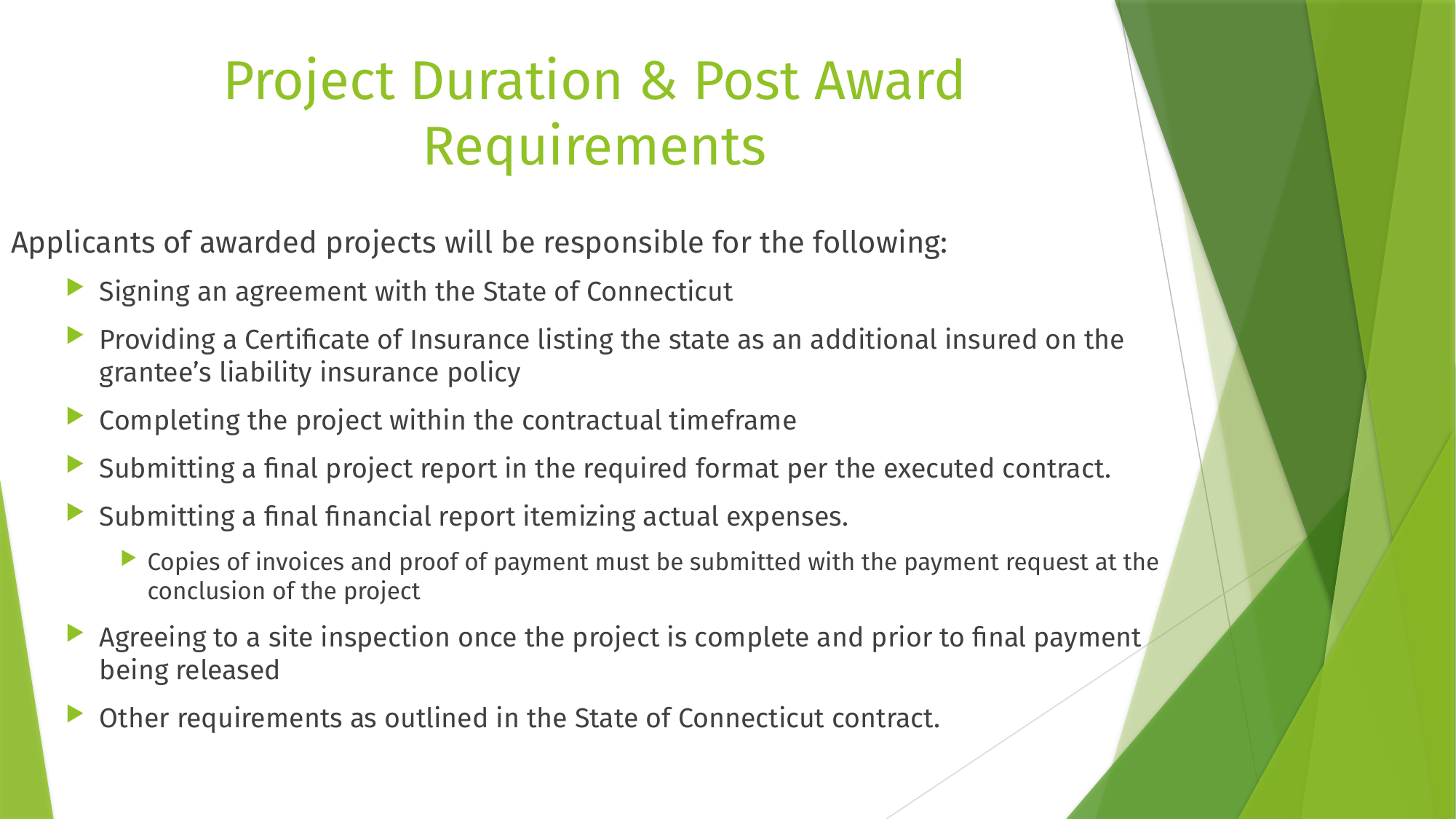

# Project Duration & Post Award Requirements
Applicants of awarded projects will be responsible for the following:
Signing an agreement with the State of Connecticut
Providing a Certificate of Insurance listing the state as an additional insured on the grantee’s liability insurance policy
Completing the project within the contractual timeframe
Submitting a final project report in the required format per the executed contract.
Submitting a final financial report itemizing actual expenses.
Copies of invoices and proof of payment must be submitted with the payment request at the conclusion of the project
Agreeing to a site inspection once the project is complete and prior to final payment being released
Other requirements as outlined in the State of Connecticut contract.